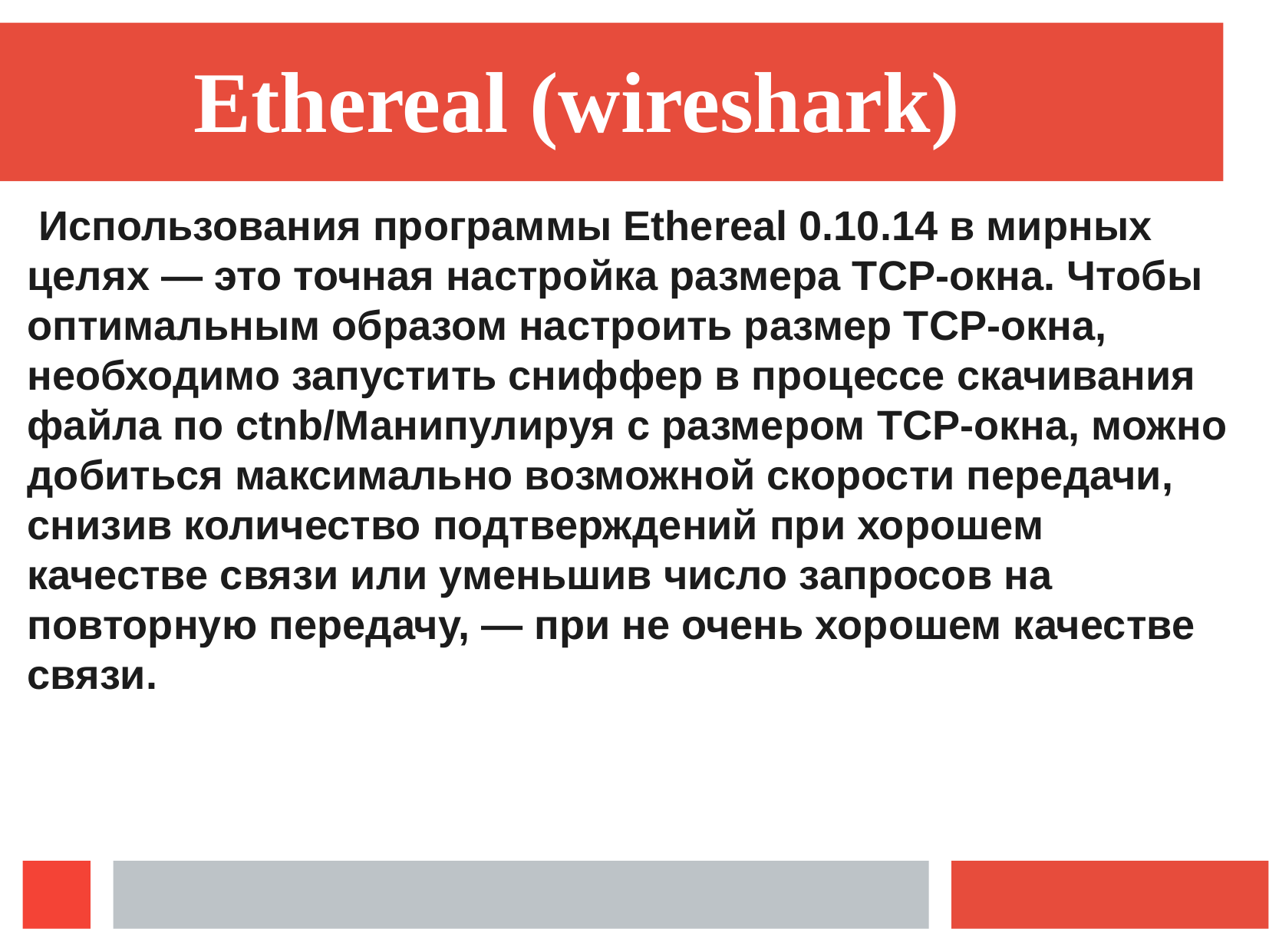

Ethereal (wireshark)
 Использования программы Ethereal 0.10.14 в мирных целях — это точная настройка размера TCP-окна. Чтобы оптимальным образом настроить размер TCP-окна, необходимо запустить сниффер в процессе скачивания файла по ctnb/Манипулируя с размером TCP-окна, можно добиться максимально возможной скорости передачи, снизив количество подтверждений при хорошем качестве связи или уменьшив число запросов на повторную передачу, — при не очень хорошем качестве связи.